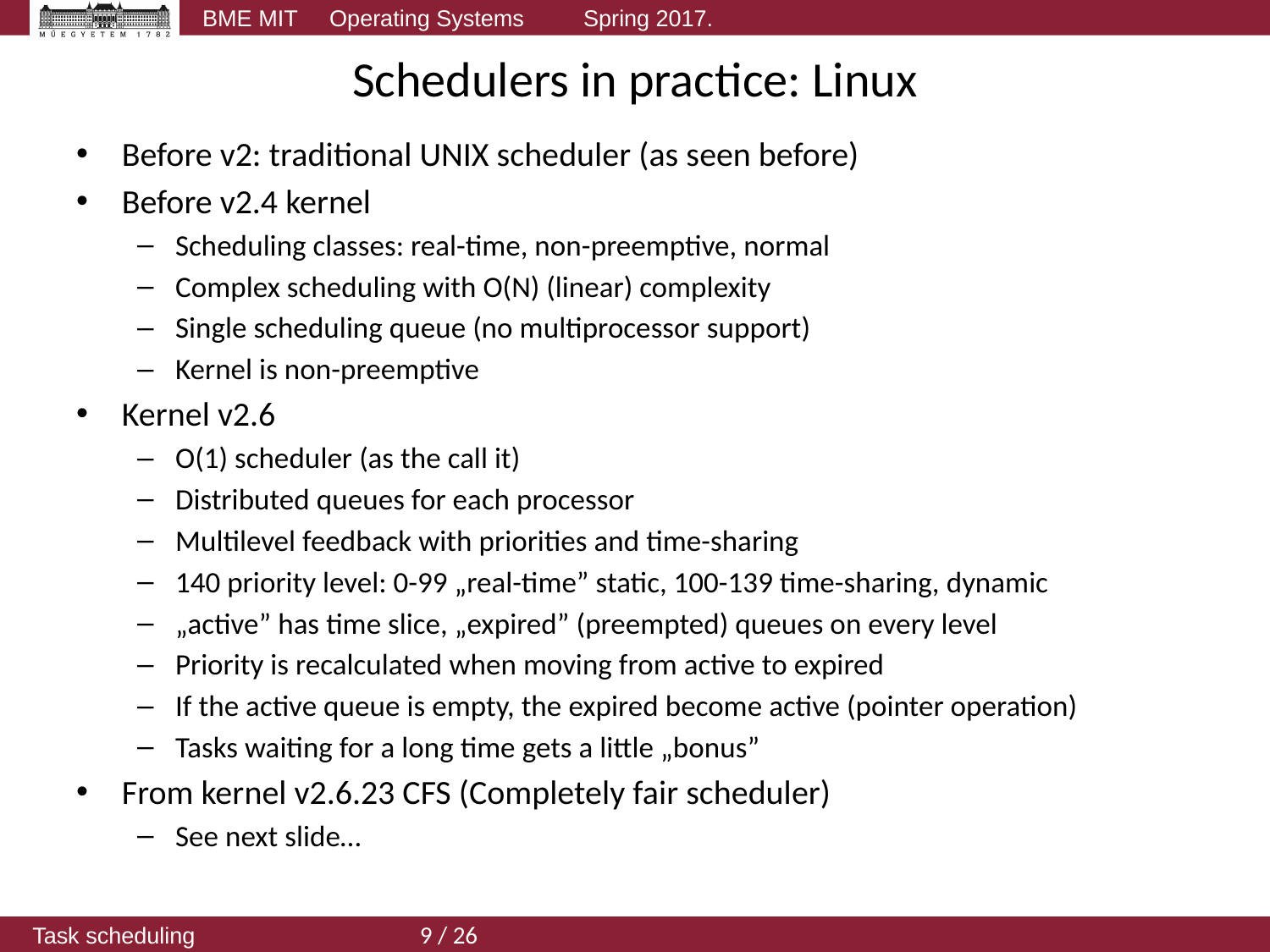

# Schedulers in practice: Linux
Before v2: traditional UNIX scheduler (as seen before)
Before v2.4 kernel
Scheduling classes: real-time, non-preemptive, normal
Complex scheduling with O(N) (linear) complexity
Single scheduling queue (no multiprocessor support)
Kernel is non-preemptive
Kernel v2.6
O(1) scheduler (as the call it)
Distributed queues for each processor
Multilevel feedback with priorities and time-sharing
140 priority level: 0-99 „real-time” static, 100-139 time-sharing, dynamic
„active” has time slice, „expired” (preempted) queues on every level
Priority is recalculated when moving from active to expired
If the active queue is empty, the expired become active (pointer operation)
Tasks waiting for a long time gets a little „bonus”
From kernel v2.6.23 CFS (Completely fair scheduler)
See next slide…